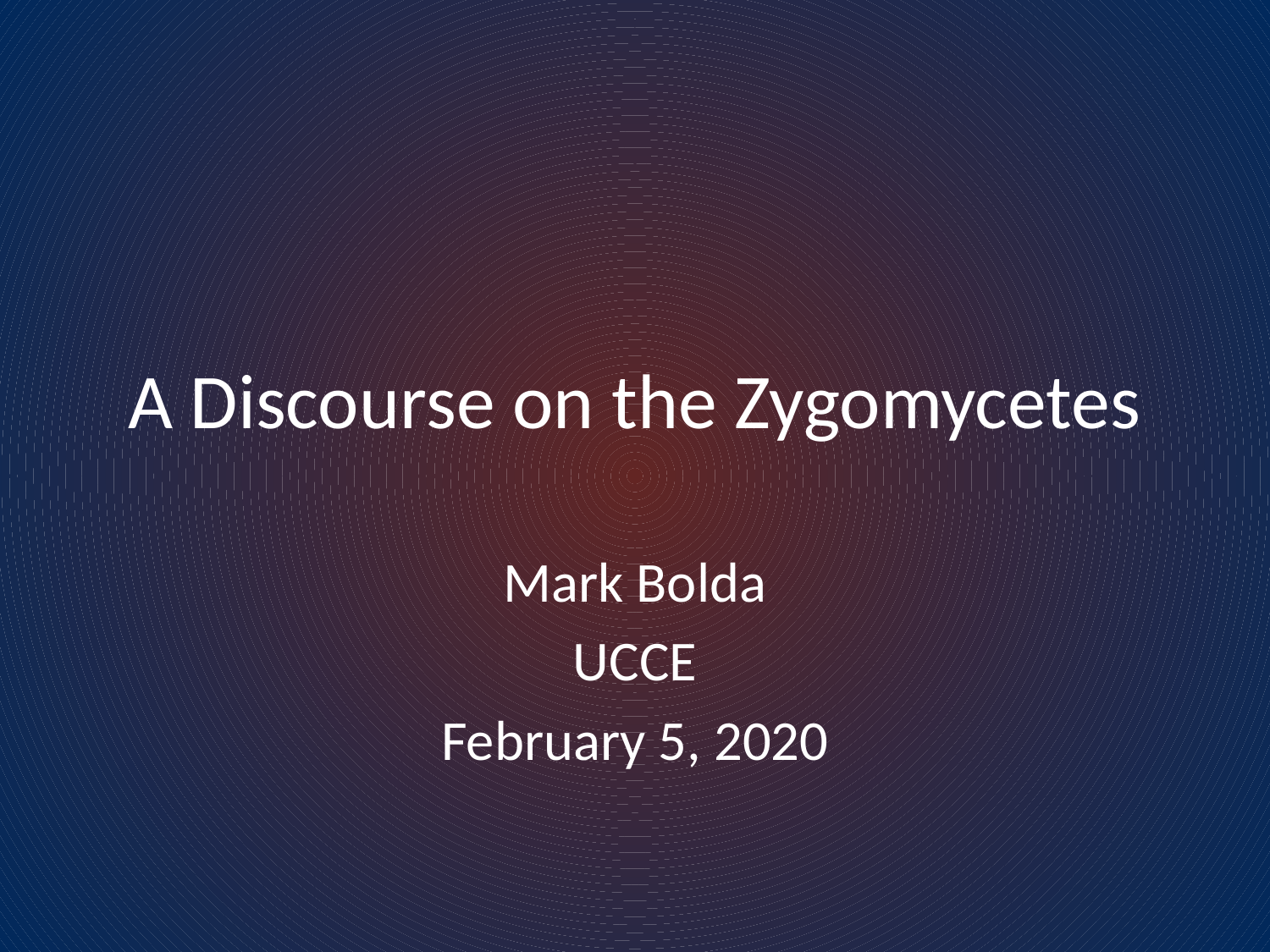

# A Discourse on the Zygomycetes
Mark Bolda
UCCE
February 5, 2020